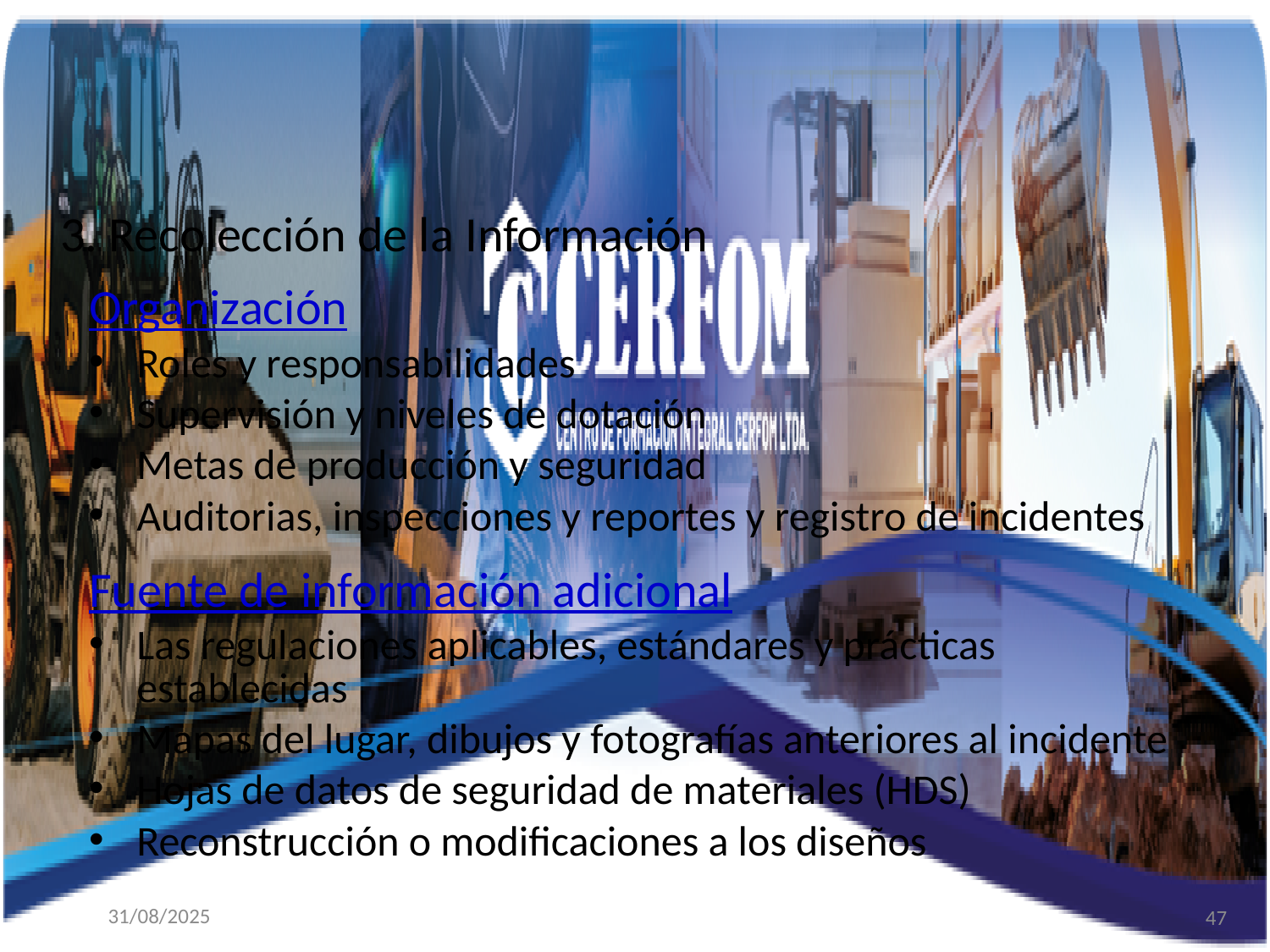

3. Recolección de la Información
Organización
Roles y responsabilidades
Supervisión y niveles de dotación
Metas de producción y seguridad
Auditorias, inspecciones y reportes y registro de incidentes

Fuente de información adicional
Las regulaciones aplicables, estándares y prácticas establecidas
Mapas del lugar, dibujos y fotografías anteriores al incidente
Hojas de datos de seguridad de materiales (HDS)
Reconstrucción o modificaciones a los diseños

47
31/08/2025